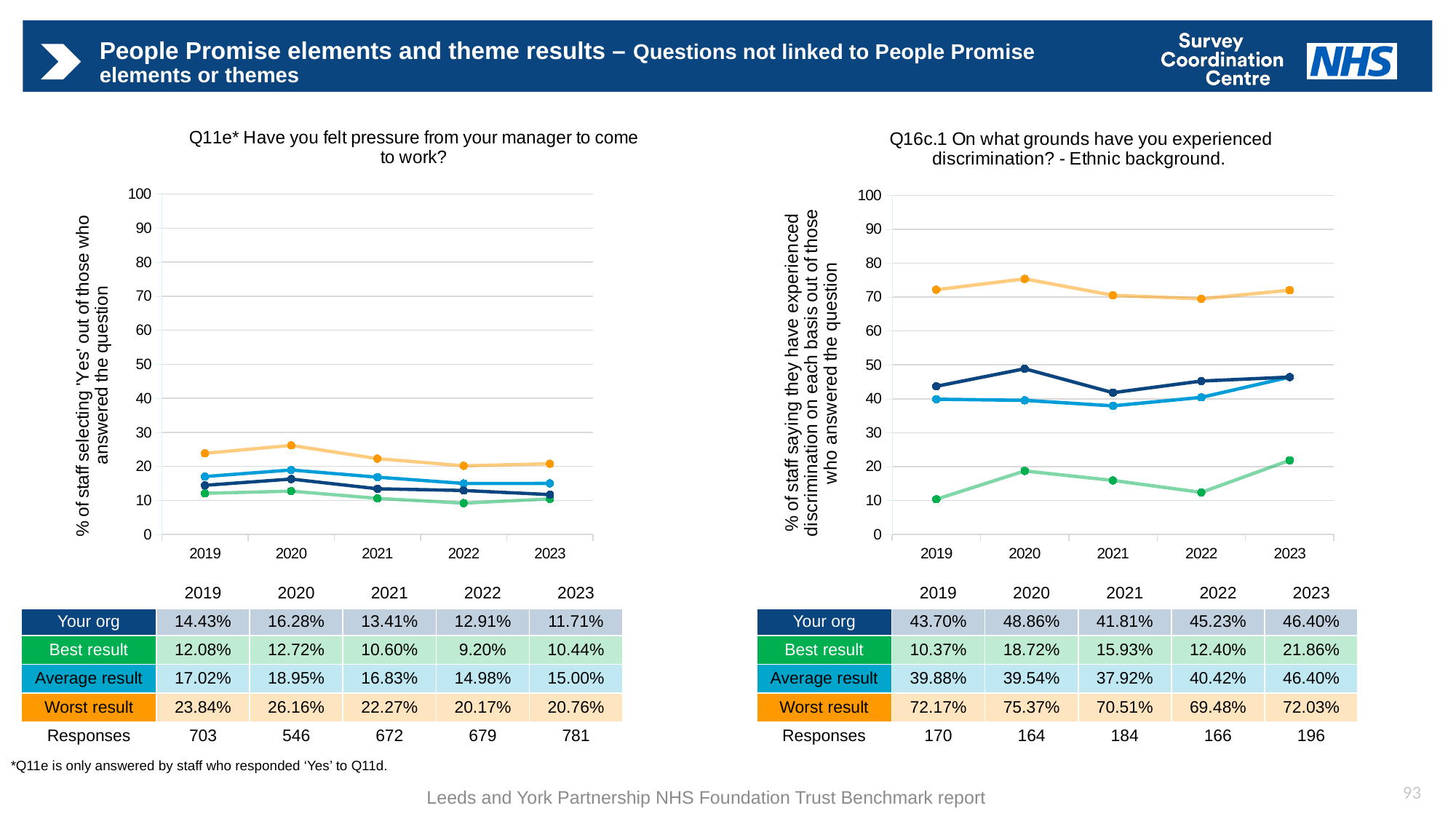

# People Promise elements and theme results – Questions not linked to People Promise elements or themes

### Chart: Q11e* Have you felt pressure from your manager to come to work?

| Category | Average | Best | Worst | Your org |
|---|---|---|---|---|
| 2019 | 17.01643094526452 | 12.080470295466569 | 23.8409056186763 | 14.432692938149842 |
| 2020 | 18.94574716815369 | 12.72319629601261 | 26.16401179565542 | 16.27961997447948 |
| 2021 | 16.82846211870876 | 10.60428439719799 | 22.274763824130268 | 13.414094925448389 |
| 2022 | 14.982939483375121 | 9.19693644725083 | 20.165487855668072 | 12.90784092549366 |
| 2023 | 15.00065085925351 | 10.435953151092491 | 20.76440187674029 | 11.71448766425713 |

### Chart: Q16c.1 On what grounds have you experienced discrimination? - Ethnic background.

| Category | Average | Best | Worst | Your org |
|---|---|---|---|---|
| 2019 | 39.8788522136797 | 10.3723162157843 | 72.17036252727509 | 43.6985748298706 |
| 2020 | 39.54181521229438 | 18.72372546303367 | 75.37421307968609 | 48.863318091645915 |
| 2021 | 37.91805591368761 | 15.92989785710821 | 70.51470493868808 | 41.80626203769995 |
| 2022 | 40.41741287438335 | 12.40400428869569 | 69.47930148661598 | 45.23217856487196 |
| 2023 | 46.39531081967368 | 21.85811893841776 | 72.03467020824587 | 46.39531081967368 |
|  | 2019 | 2020 | 2021 | 2022 | 2023 |
| --- | --- | --- | --- | --- | --- |
| Your org | 14.43% | 16.28% | 13.41% | 12.91% | 11.71% |
| Best result | 12.08% | 12.72% | 10.60% | 9.20% | 10.44% |
| Average result | 17.02% | 18.95% | 16.83% | 14.98% | 15.00% |
| Worst result | 23.84% | 26.16% | 22.27% | 20.17% | 20.76% |
| Responses | 703 | 546 | 672 | 679 | 781 |
|  | 2019 | 2020 | 2021 | 2022 | 2023 |
| --- | --- | --- | --- | --- | --- |
| Your org | 43.70% | 48.86% | 41.81% | 45.23% | 46.40% |
| Best result | 10.37% | 18.72% | 15.93% | 12.40% | 21.86% |
| Average result | 39.88% | 39.54% | 37.92% | 40.42% | 46.40% |
| Worst result | 72.17% | 75.37% | 70.51% | 69.48% | 72.03% |
| Responses | 170 | 164 | 184 | 166 | 196 |
*Q11e is only answered by staff who responded ‘Yes’ to Q11d.
93
Leeds and York Partnership NHS Foundation Trust Benchmark report